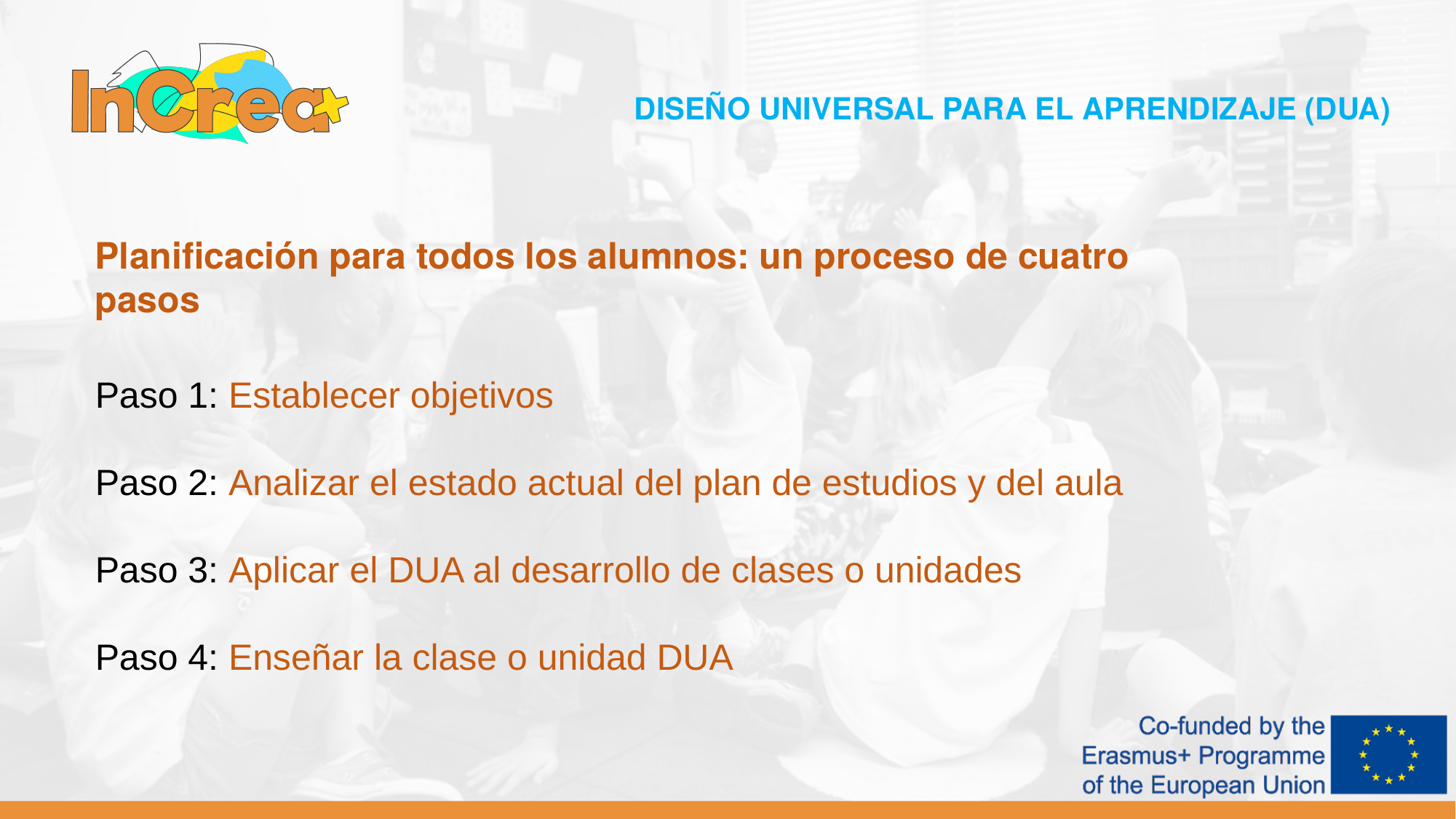

DISEÑO UNIVERSAL PARA EL APRENDIZAJE (DUA)

Planificación para todos los alumnos: un proceso de cuatro pasos

Paso 1: Establecer objetivos

Paso 2: Analizar el estado actual del plan de estudios y del aula

Paso 3: Aplicar el DUA al desarrollo de clases o unidades

Paso 4: Enseñar la clase o unidad DUA